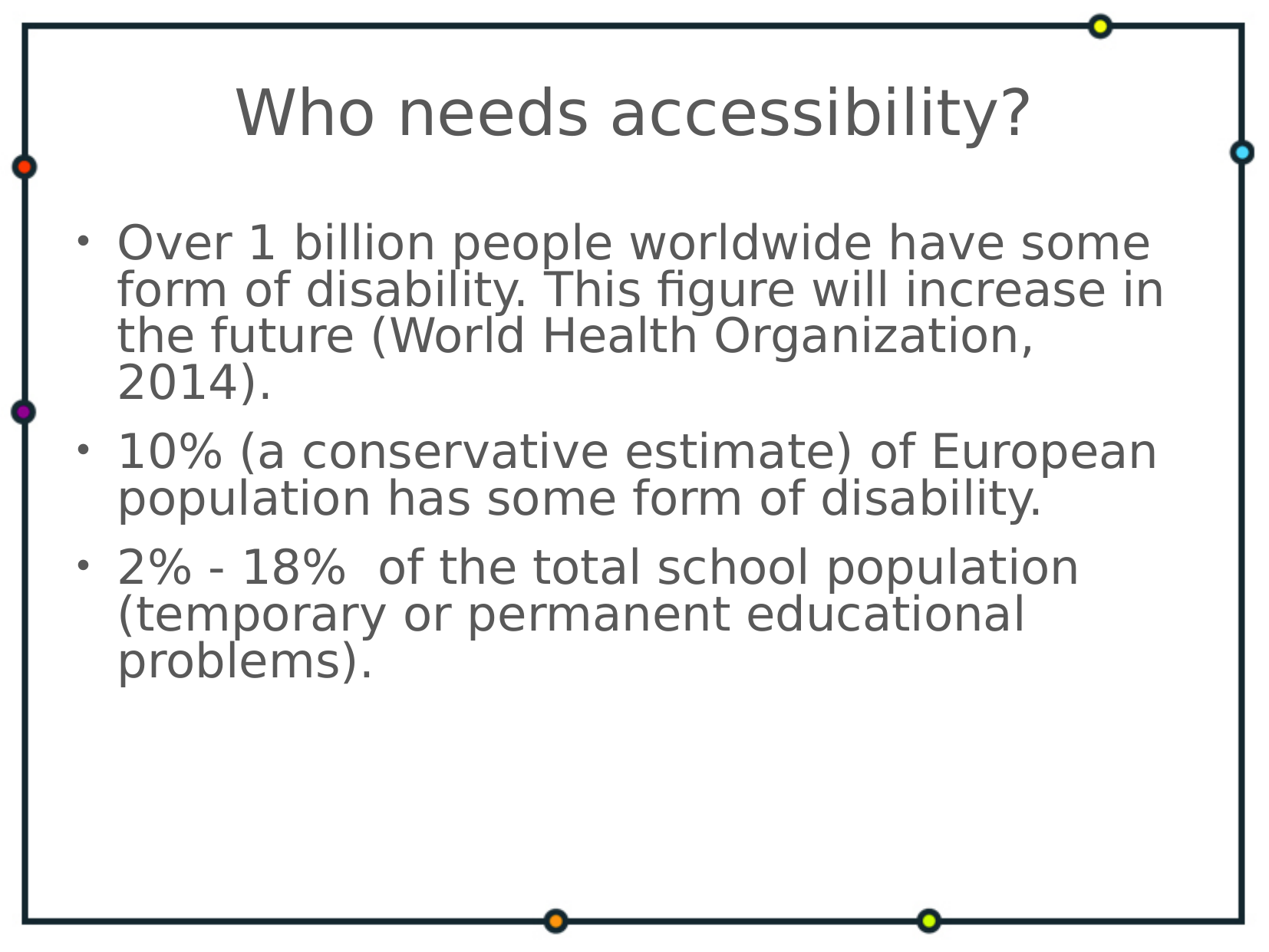

# Who needs accessibility?
Over 1 billion people worldwide have some form of disability. This figure will increase in the future (World Health Organization, 2014).
10% (a conservative estimate) of European population has some form of disability.
2% - 18%  of the total school population (temporary or permanent educational problems).